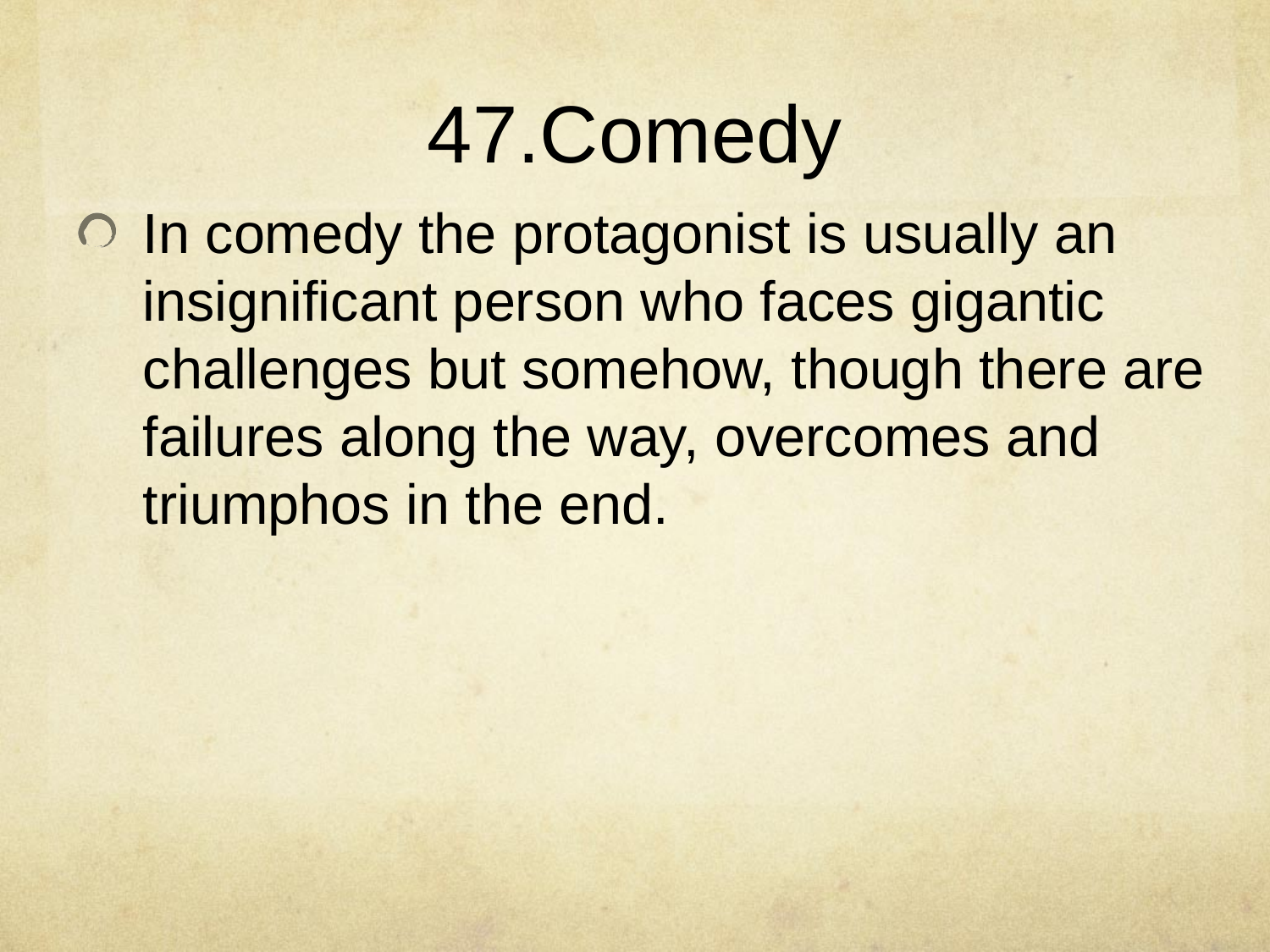

# 47.Comedy
In comedy the protagonist is usually an insignificant person who faces gigantic challenges but somehow, though there are failures along the way, overcomes and triumphos in the end.